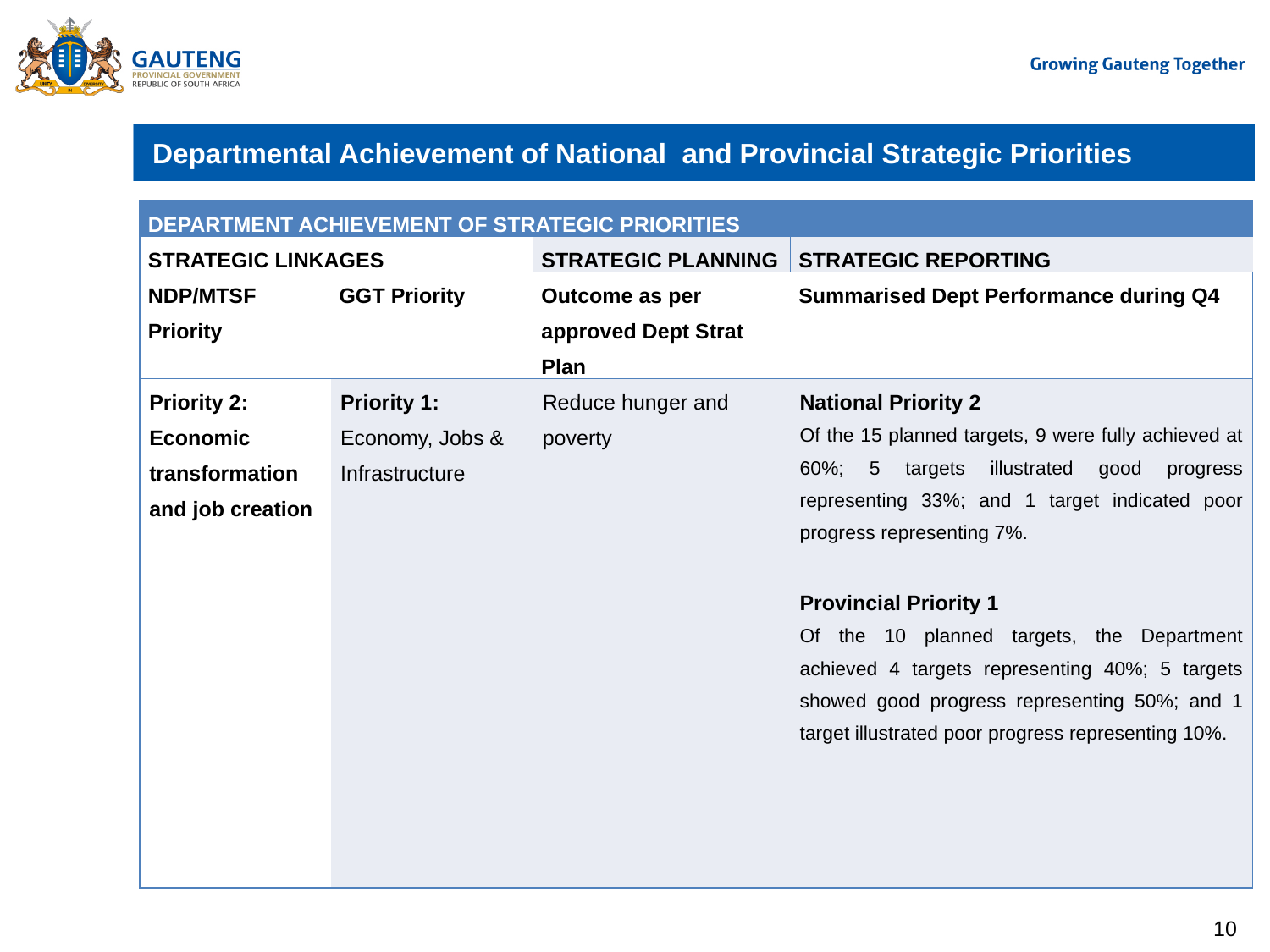

# Departmental Achievement of National  and Provincial Strategic Priorities
| DEPARTMENT ACHIEVEMENT OF STRATEGIC PRIORITIES |  |  |  |
| --- | --- | --- | --- |
| STRATEGIC LINKAGES |  | STRATEGIC PLANNING | STRATEGIC REPORTING |
| NDP/MTSF Priority | GGT Priority | Outcome as per approved Dept Strat Plan | Summarised Dept Performance during Q4 |
| Priority 2: Economic transformation and job creation | Priority 1: Economy, Jobs & Infrastructure | Reduce hunger and poverty | National Priority 2 Of the 15 planned targets, 9 were fully achieved at 60%; 5 targets illustrated good progress representing 33%; and 1 target indicated poor progress representing 7%.   Provincial Priority 1 Of the 10 planned targets, the Department achieved 4 targets representing 40%; 5 targets showed good progress representing 50%; and 1 target illustrated poor progress representing 10%. |
10